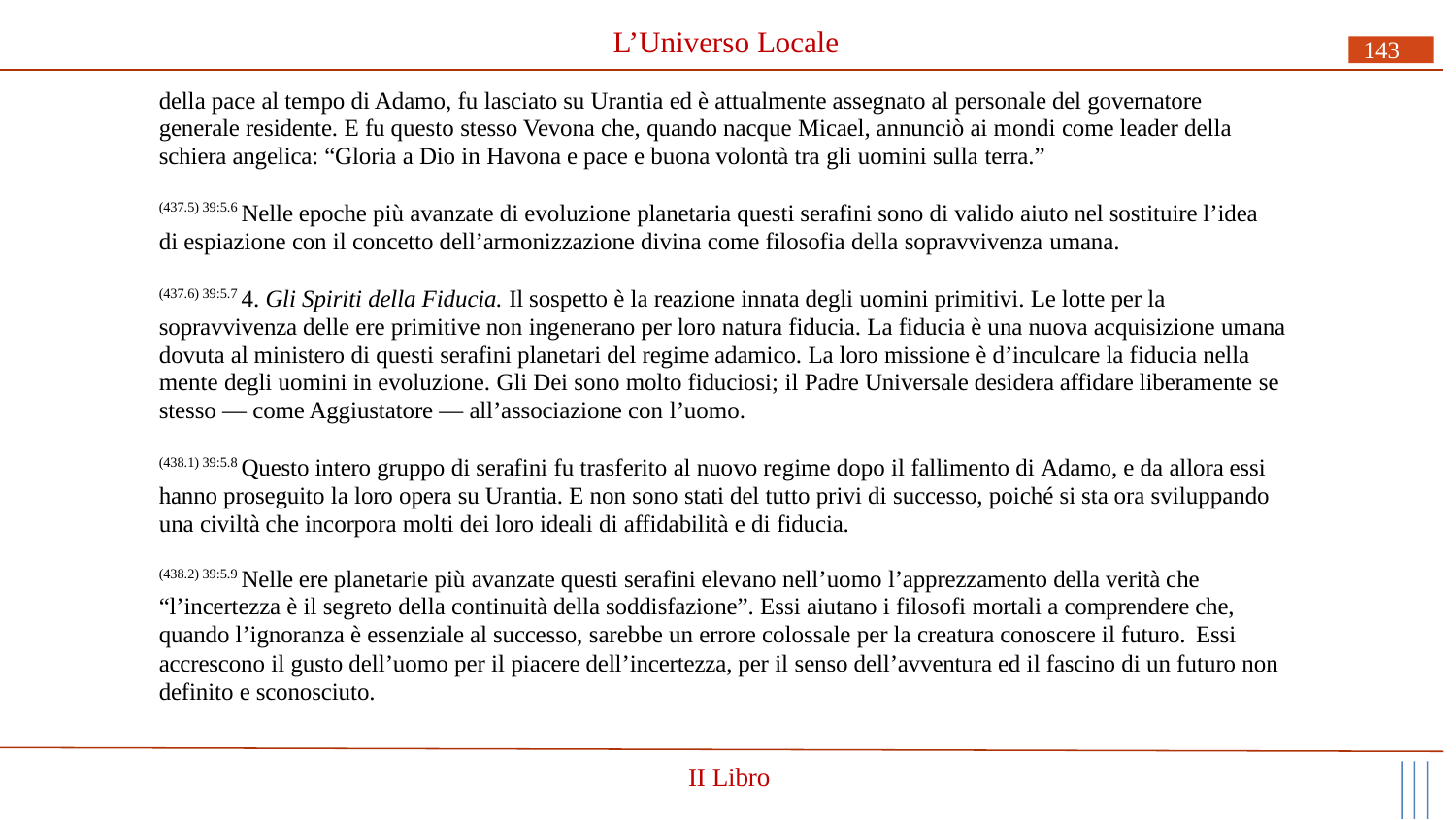

# L’Universo Locale
143

della pace al tempo di Adamo, fu lasciato su Urantia ed è attualmente assegnato al personale del governatore  generale residente. E fu questo stesso Vevona che, quando nacque Micael, annunciò ai mondi come leader della  schiera angelica: “Gloria a Dio in Havona e pace e buona volontà tra gli uomini sulla terra.”

(437.5) 39:5.6 Nelle epoche più avanzate di evoluzione planetaria questi serafini sono di valido aiuto nel sostituire l’idea  di espiazione con il concetto dell’armonizzazione divina come filosofia della sopravvivenza umana.

(437.6) 39:5.7 4. Gli Spiriti della Fiducia. Il sospetto è la reazione innata degli uomini primitivi. Le lotte per la  sopravvivenza delle ere primitive non ingenerano per loro natura fiducia. La fiducia è una nuova acquisizione umana  dovuta al ministero di questi serafini planetari del regime adamico. La loro missione è d’inculcare la fiducia nella  mente degli uomini in evoluzione. Gli Dei sono molto fiduciosi; il Padre Universale desidera affidare liberamente se  stesso — come Aggiustatore — all’associazione con l’uomo.

(438.1) 39:5.8 Questo intero gruppo di serafini fu trasferito al nuovo regime dopo il fallimento di Adamo, e da allora essi  hanno proseguito la loro opera su Urantia. E non sono stati del tutto privi di successo, poiché si sta ora sviluppando  una civiltà che incorpora molti dei loro ideali di affidabilità e di fiducia.

(438.2) 39:5.9 Nelle ere planetarie più avanzate questi serafini elevano nell’uomo l’apprezzamento della verità che  “l’incertezza è il segreto della continuità della soddisfazione”. Essi aiutano i filosofi mortali a comprendere che,  quando l’ignoranza è essenziale al successo, sarebbe un errore colossale per la creatura conoscere il futuro. Essi
accrescono il gusto dell’uomo per il piacere dell’incertezza, per il senso dell’avventura ed il fascino di un futuro non  definito e sconosciuto.

II Libro